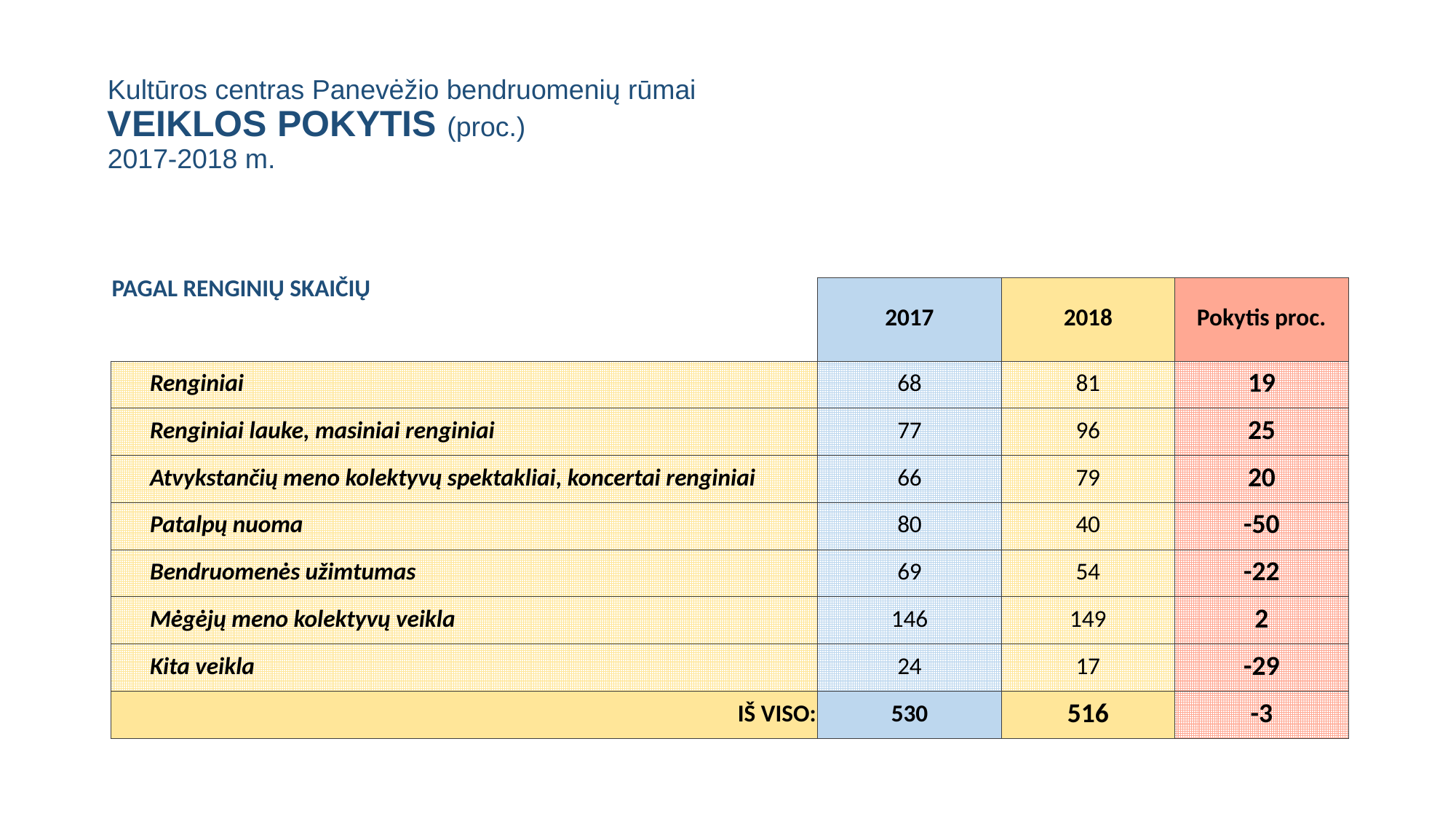

# Kultūros centras Panevėžio bendruomenių rūmai VEIKLOS POKYTIS (proc.) 2017-2018 m.
| PAGAL RENGINIŲ SKAIČIŲ | 2017 | 2018 | Pokytis proc. |
| --- | --- | --- | --- |
| Renginiai | 68 | 81 | 19 |
| Renginiai lauke, masiniai renginiai | 77 | 96 | 25 |
| Atvykstančių meno kolektyvų spektakliai, koncertai renginiai | 66 | 79 | 20 |
| Patalpų nuoma | 80 | 40 | -50 |
| Bendruomenės užimtumas | 69 | 54 | -22 |
| Mėgėjų meno kolektyvų veikla | 146 | 149 | 2 |
| Kita veikla | 24 | 17 | -29 |
| IŠ VISO: | 530 | 516 | -3 |